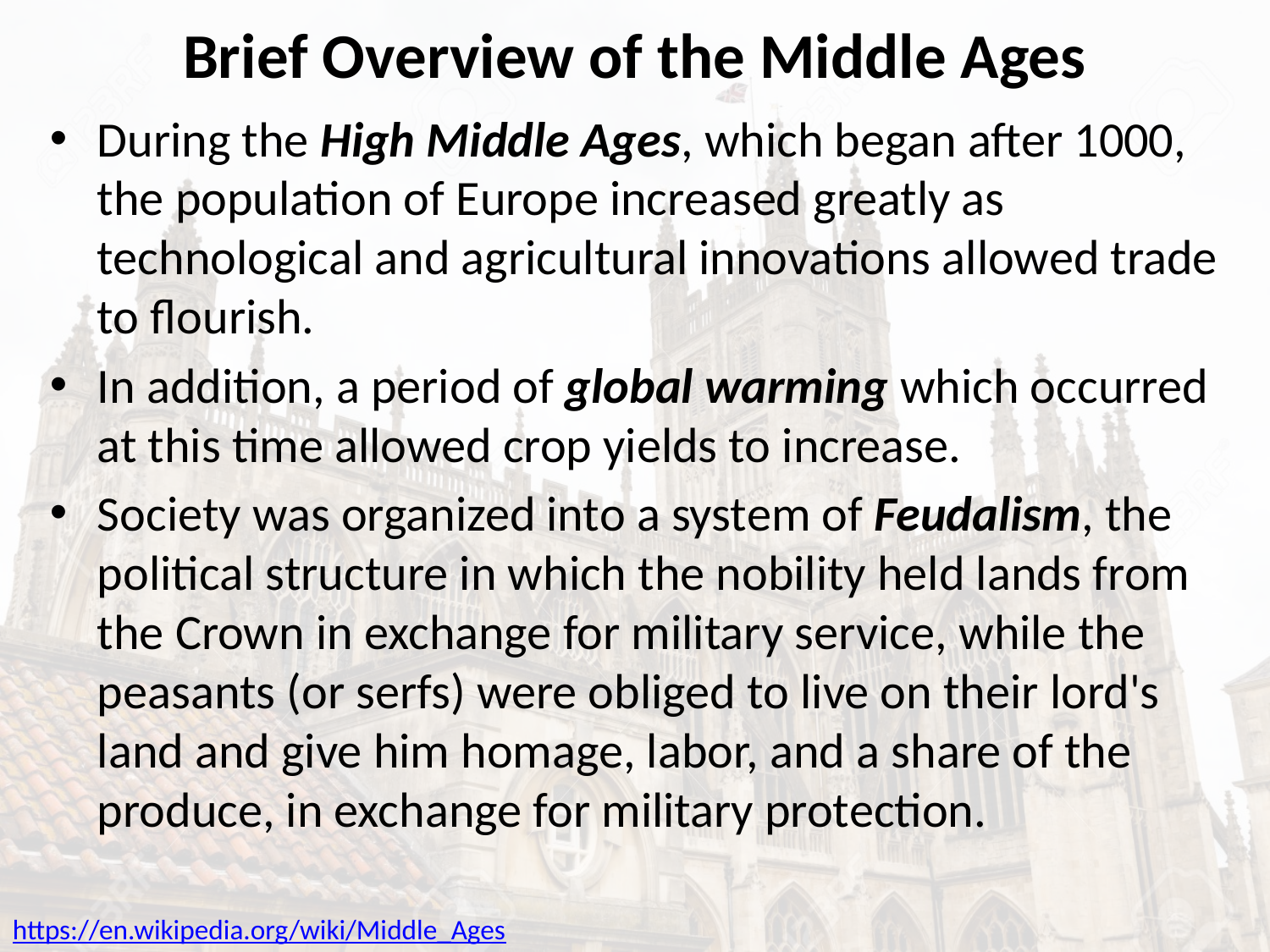

# Brief Overview of the Middle Ages
During the High Middle Ages, which began after 1000, the population of Europe increased greatly as technological and agricultural innovations allowed trade to flourish.
In addition, a period of global warming which occurred at this time allowed crop yields to increase.
Society was organized into a system of Feudalism, the political structure in which the nobility held lands from the Crown in exchange for military service, while the peasants (or serfs) were obliged to live on their lord's land and give him homage, labor, and a share of the produce, in exchange for military protection.
https://en.wikipedia.org/wiki/Middle_Ages